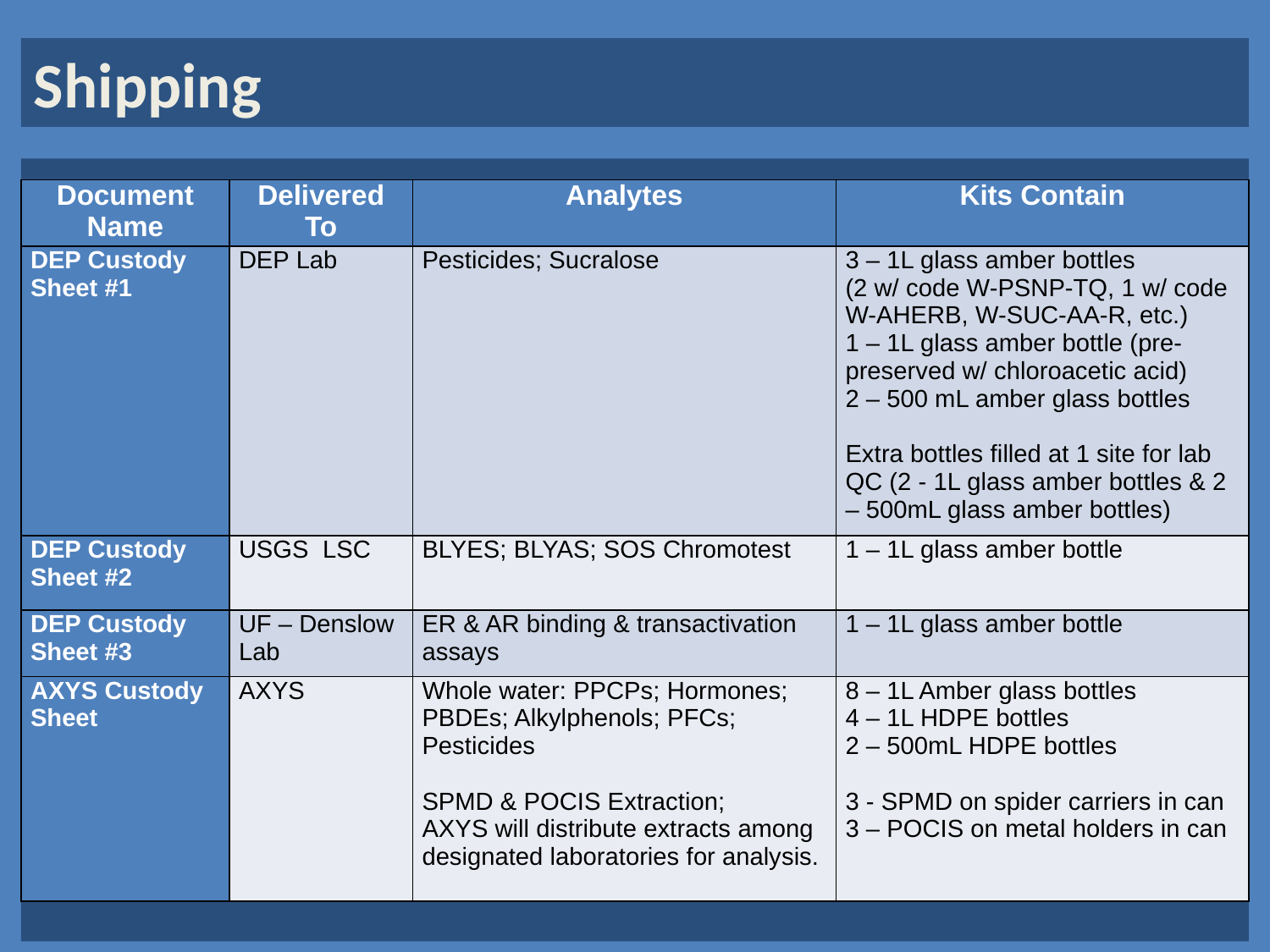

# Shipping

| Document Name | Delivered To | Analytes | Kits Contain |
| --- | --- | --- | --- |
| DEP Custody Sheet #1 | DEP Lab | Pesticides; Sucralose | 3 – 1L glass amber bottles (2 w/ code W-PSNP-TQ, 1 w/ code W-AHERB, W-SUC-AA-R, etc.) 1 – 1L glass amber bottle (pre-preserved w/ chloroacetic acid) 2 – 500 mL amber glass bottles Extra bottles filled at 1 site for lab QC (2 - 1L glass amber bottles & 2 – 500mL glass amber bottles) |
| DEP Custody Sheet #2 | USGS LSC | BLYES; BLYAS; SOS Chromotest | 1 – 1L glass amber bottle |
| DEP Custody Sheet #3 | UF – Denslow Lab | ER & AR binding & transactivation assays | 1 – 1L glass amber bottle |
| AXYS Custody Sheet | AXYS | Whole water: PPCPs; Hormones; PBDEs; Alkylphenols; PFCs; Pesticides SPMD & POCIS Extraction; AXYS will distribute extracts among designated laboratories for analysis. | 8 – 1L Amber glass bottles 4 – 1L HDPE bottles 2 – 500mL HDPE bottles 3 - SPMD on spider carriers in can 3 – POCIS on metal holders in can |